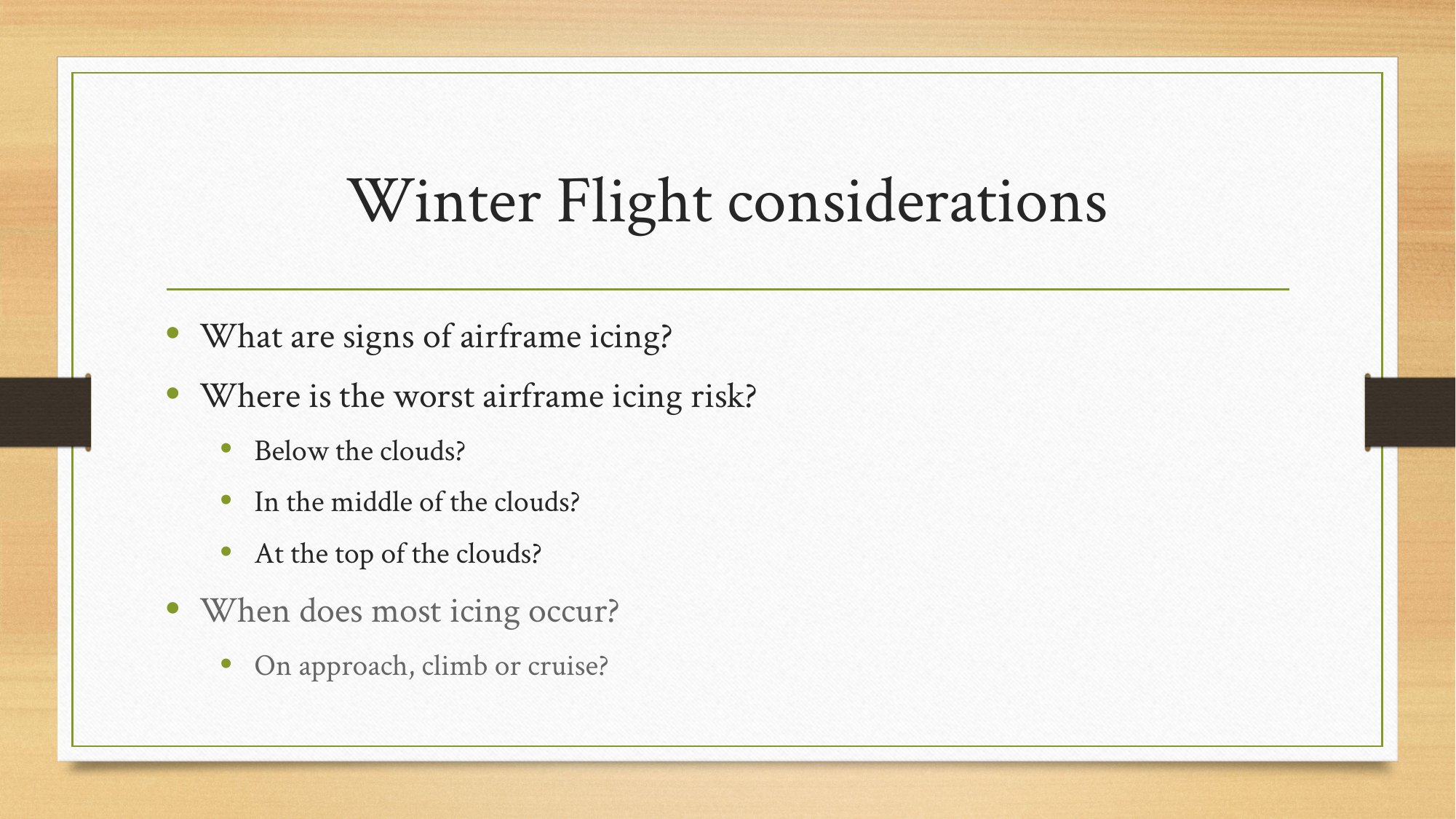

# Winter Flight considerations
What are signs of airframe icing?
Where is the worst airframe icing risk?
Below the clouds?
In the middle of the clouds?
At the top of the clouds?
When does most icing occur?
On approach, climb or cruise?